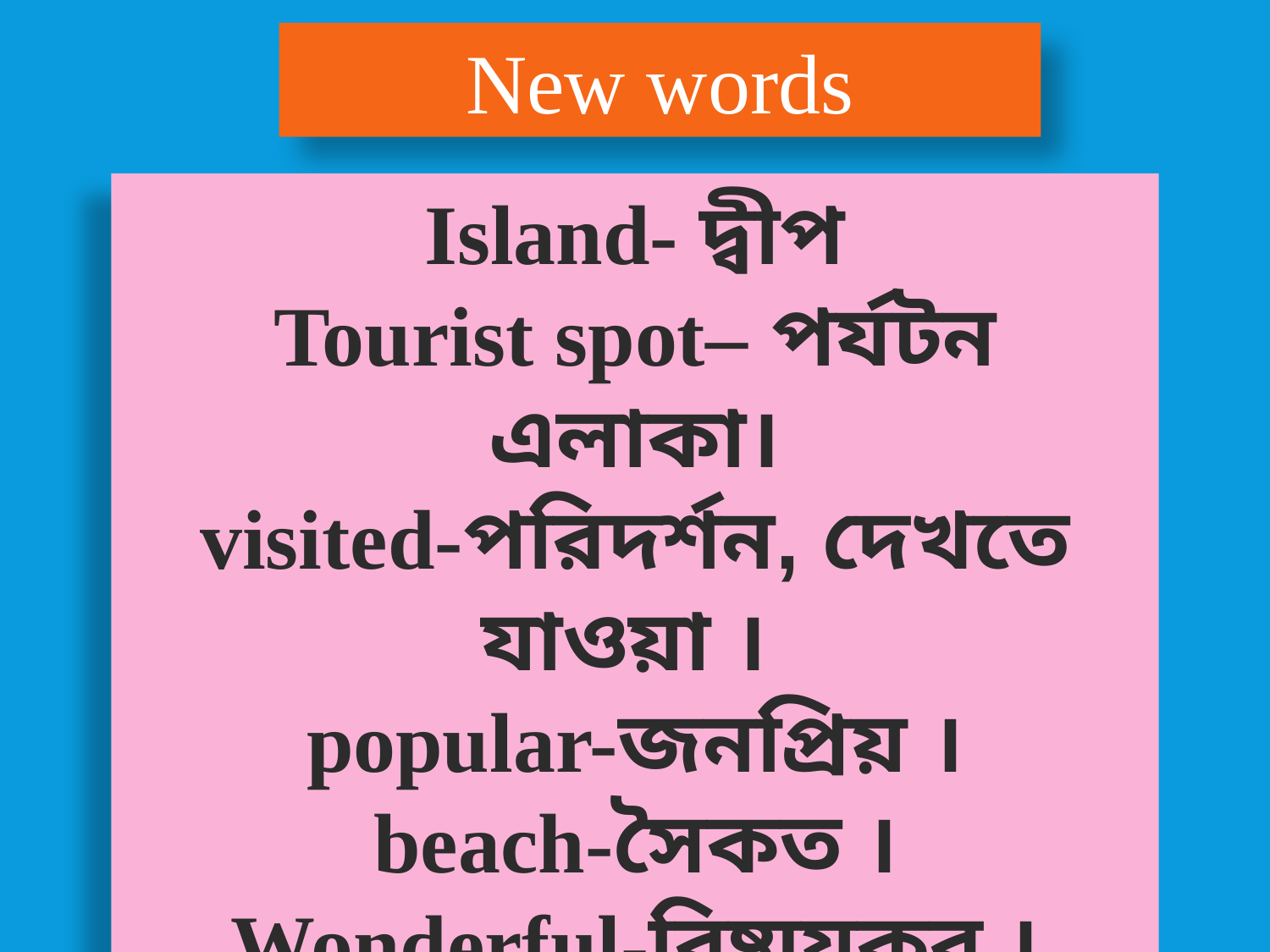

New words
Island- দ্বীপ
Tourist spot– পর্যটন এলাকা।
visited-পরিদর্শন, দেখতে যাওয়া ।
popular-জনপ্রিয় ।
 beach-সৈকত ।
Wonderful-বিষ্ময়কর ।
 Waterfall-ঝর্ণা।